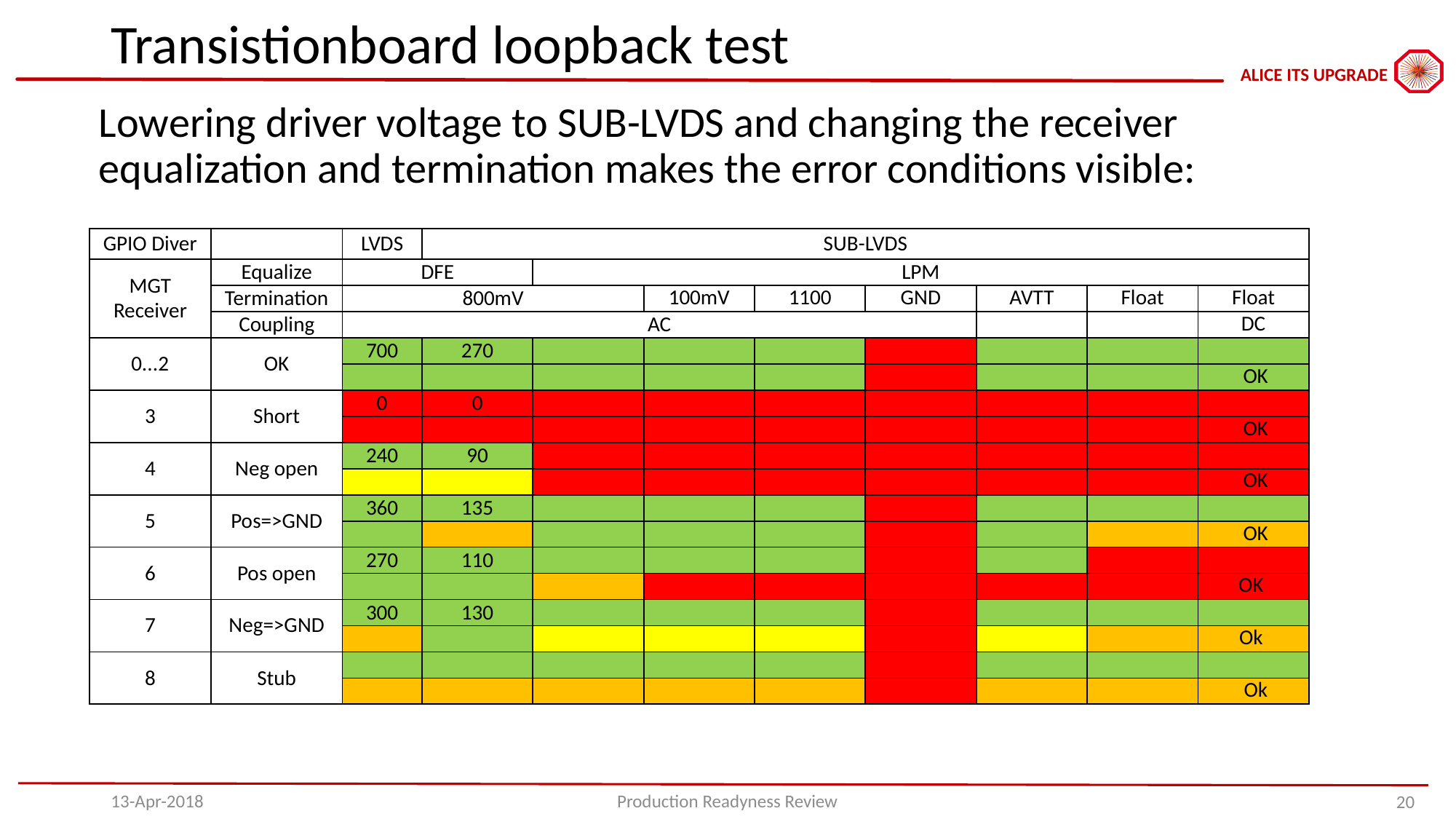

# Transistionboard loopback test
Lowering driver voltage to SUB-LVDS and changing the receiver equalization and termination makes the error conditions visible:

| GPIO Diver |  | LVDS | SUB-LVDS |  |  |  |  |  |  |  |
| --- | --- | --- | --- | --- | --- | --- | --- | --- | --- | --- |
| MGT Receiver | Equalize | DFE |  | LPM |  |  |  |  |  |  |
|  | Termination | 800mV |  |  | 100mV | 1100 | GND | AVTT | Float | Float |
|  | Coupling | AC |  |  |  |  |  |  |  | DC |
| 0...2 | OK | 700 | 270 |  |  |  |  |  |  |  |
|  |  |  |  |  |  |  |  |  |  | OK |
| 3 | Short | 0 | 0 |  |  |  |  |  |  |  |
|  |  |  |  |  |  |  |  |  |  | OK |
| 4 | Neg open | 240 | 90 |  |  |  |  |  |  |  |
|  |  |  |  |  |  |  |  |  |  | OK |
| 5 | Pos=>GND | 360 | 135 |  |  |  |  |  |  |  |
|  |  |  |  |  |  |  |  |  |  | OK |
| 6 | Pos open | 270 | 110 |  |  |  |  |  |  |  |
|  |  |  |  |  |  |  |  |  |  | OK |
| 7 | Neg=>GND | 300 | 130 |  |  |  |  |  |  |  |
|  |  |  |  |  |  |  |  |  |  | Ok |
| 8 | Stub |  |  |  |  |  |  |  |  |  |
|  |  |  |  |  |  |  |  |  |  | Ok |
13-Apr-2018
Production Readyness Review
20